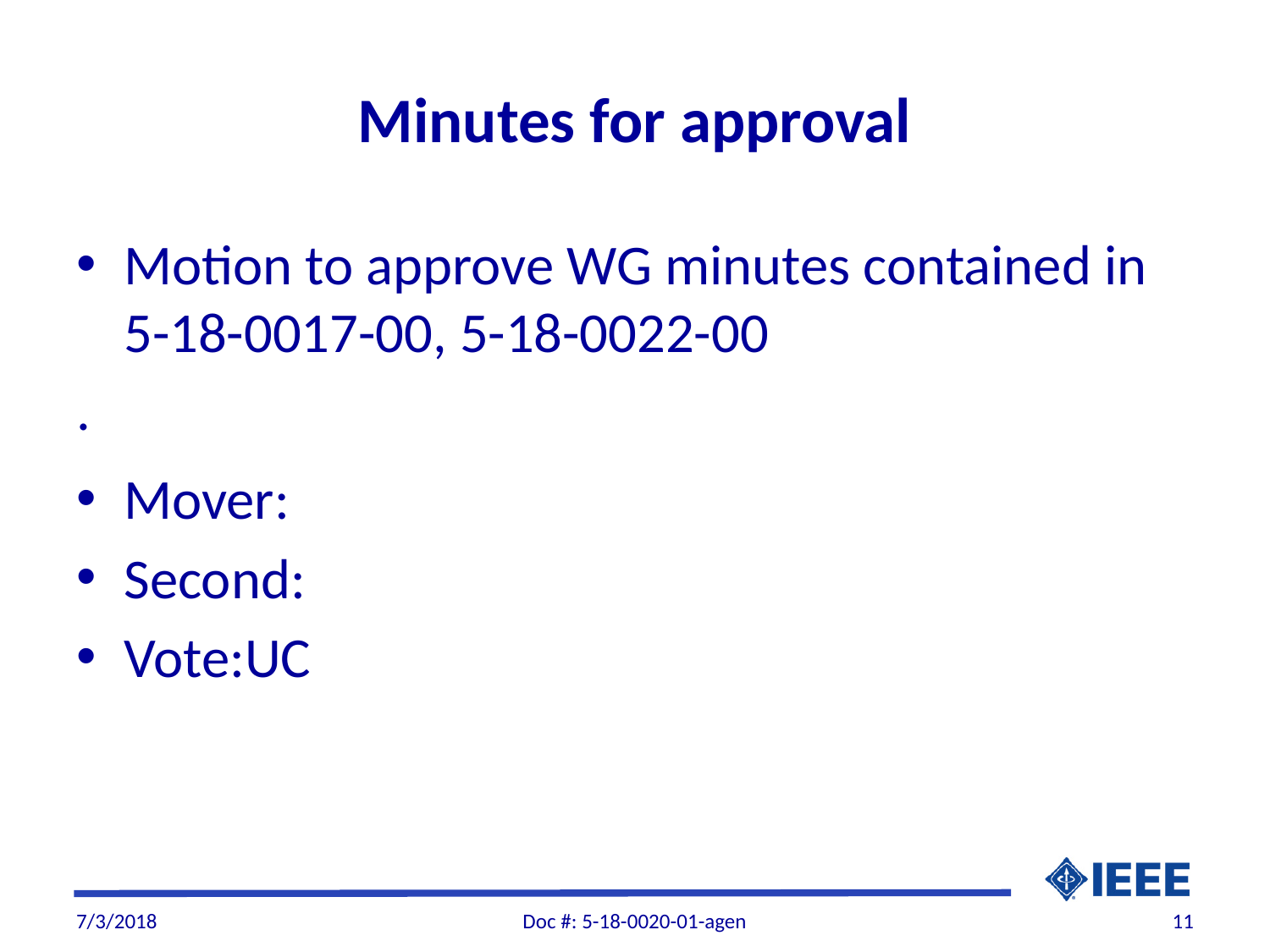

# Minutes for approval
Motion to approve WG minutes contained in 5-18-0017-00, 5-18-0022-00
.
Mover:
Second:
Vote:UC

7/3/2018
Doc #: 5-18-0020-01-agen
11